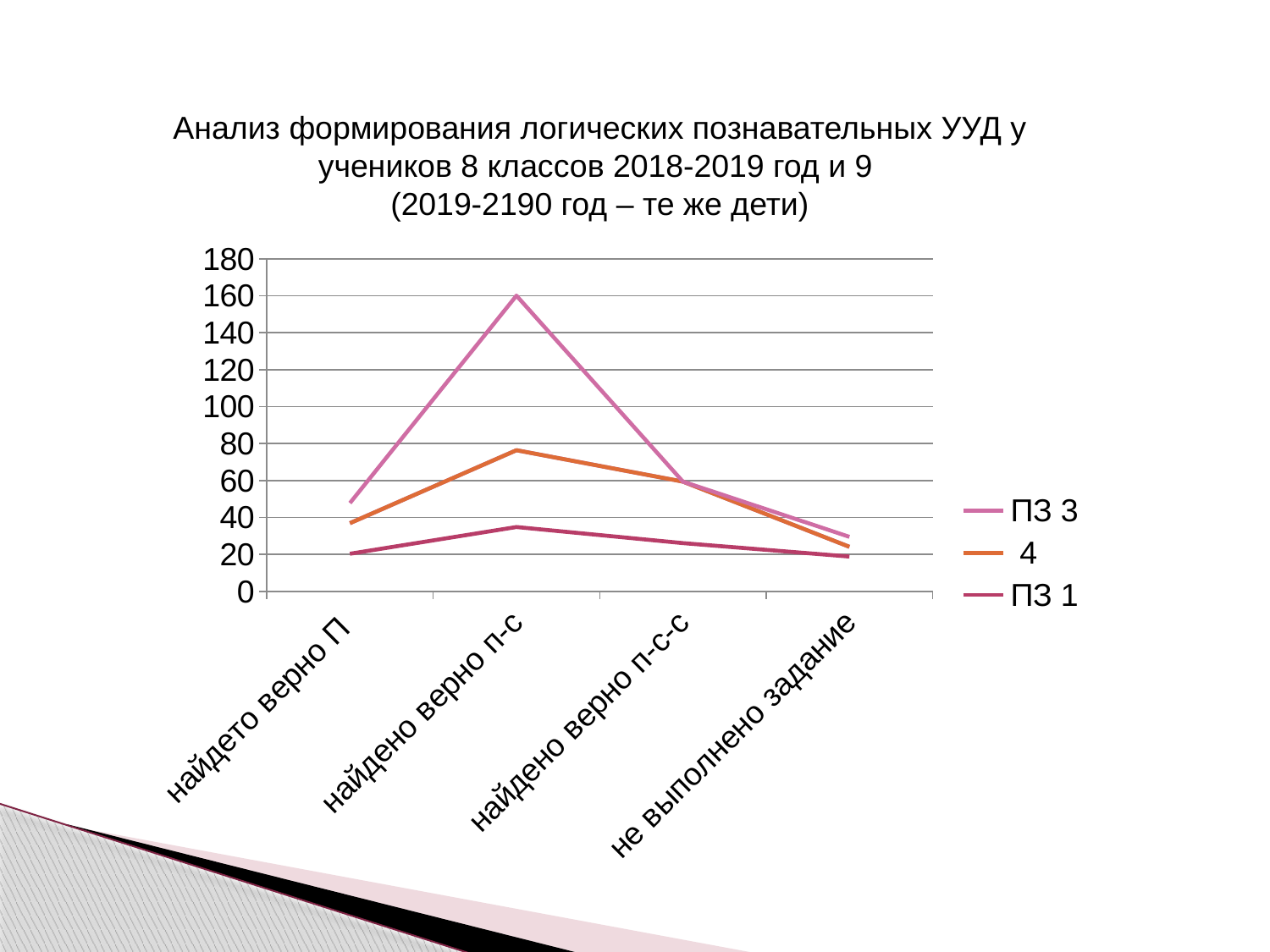

Анализ формирования логических познавательных УУД у учеников 8 классов 2018-2019 год и 9
(2019-2190 год – те же дети)

[unsupported chart]